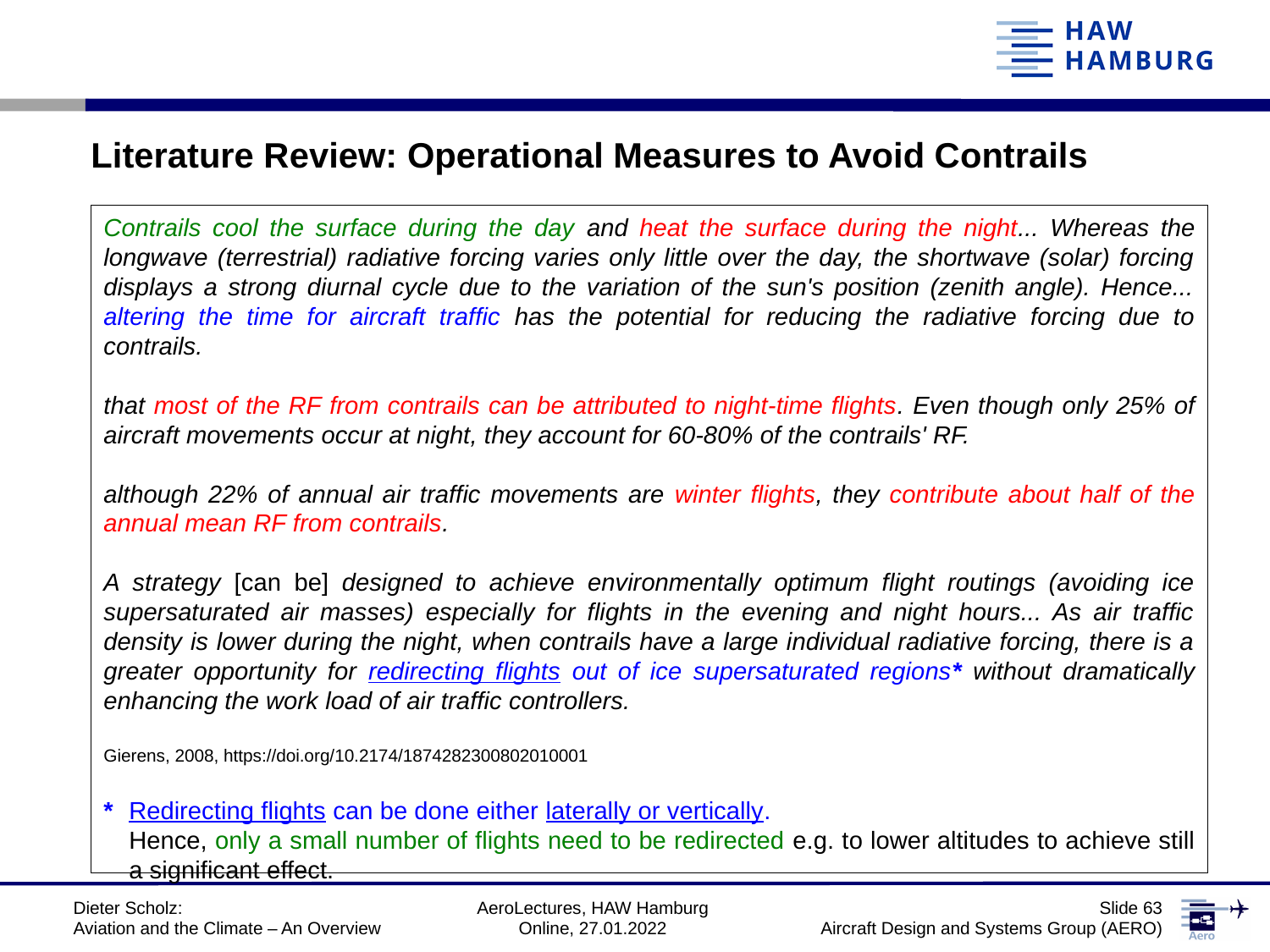

Literature Review: Operational Measures to Avoid Contrails
Contrails cool the surface during the day and heat the surface during the night... Whereas the longwave (terrestrial) radiative forcing varies only little over the day, the shortwave (solar) forcing displays a strong diurnal cycle due to the variation of the sun's position (zenith angle). Hence... altering the time for aircraft traffic has the potential for reducing the radiative forcing due to contrails.

that most of the RF from contrails can be attributed to night-time flights. Even though only 25% of aircraft movements occur at night, they account for 60-80% of the contrails' RF.

although 22% of annual air traffic movements are winter flights, they contribute about half of the annual mean RF from contrails.

A strategy [can be] designed to achieve environmentally optimum flight routings (avoiding ice supersaturated air masses) especially for flights in the evening and night hours... As air traffic density is lower during the night, when contrails have a large individual radiative forcing, there is a greater opportunity for redirecting flights out of ice supersaturated regions* without dramatically enhancing the work load of air traffic controllers.

Gierens, 2008, https://doi.org/10.2174/1874282300802010001

*	Redirecting flights can be done either laterally or vertically.
	Hence, only a small number of flights need to be redirected e.g. to lower altitudes to achieve still a significant effect.